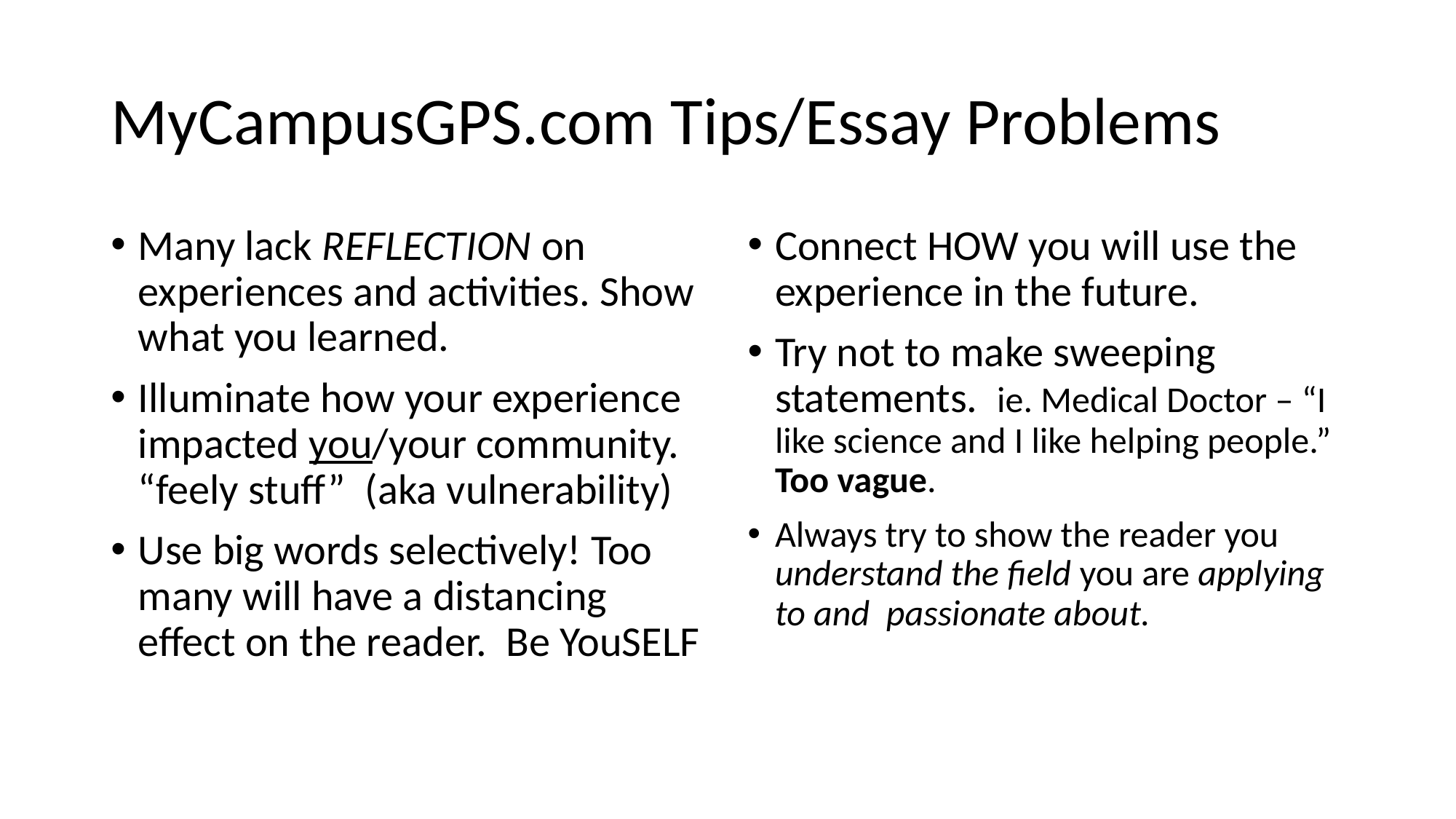

# MyCampusGPS.com Tips/Essay Problems
Many lack REFLECTION on experiences and activities. Show what you learned.
Illuminate how your experience impacted you/your community.  “feely stuff”  (aka vulnerability)
Use big words selectively! Too many will have a distancing effect on the reader.  Be YouSELF

Connect HOW you will use the experience in the future.
Try not to make sweeping statements.  ie. Medical Doctor – “I like science and I like helping people.”  Too vague.
Always try to show the reader you understand the field you are applying to and  passionate about.